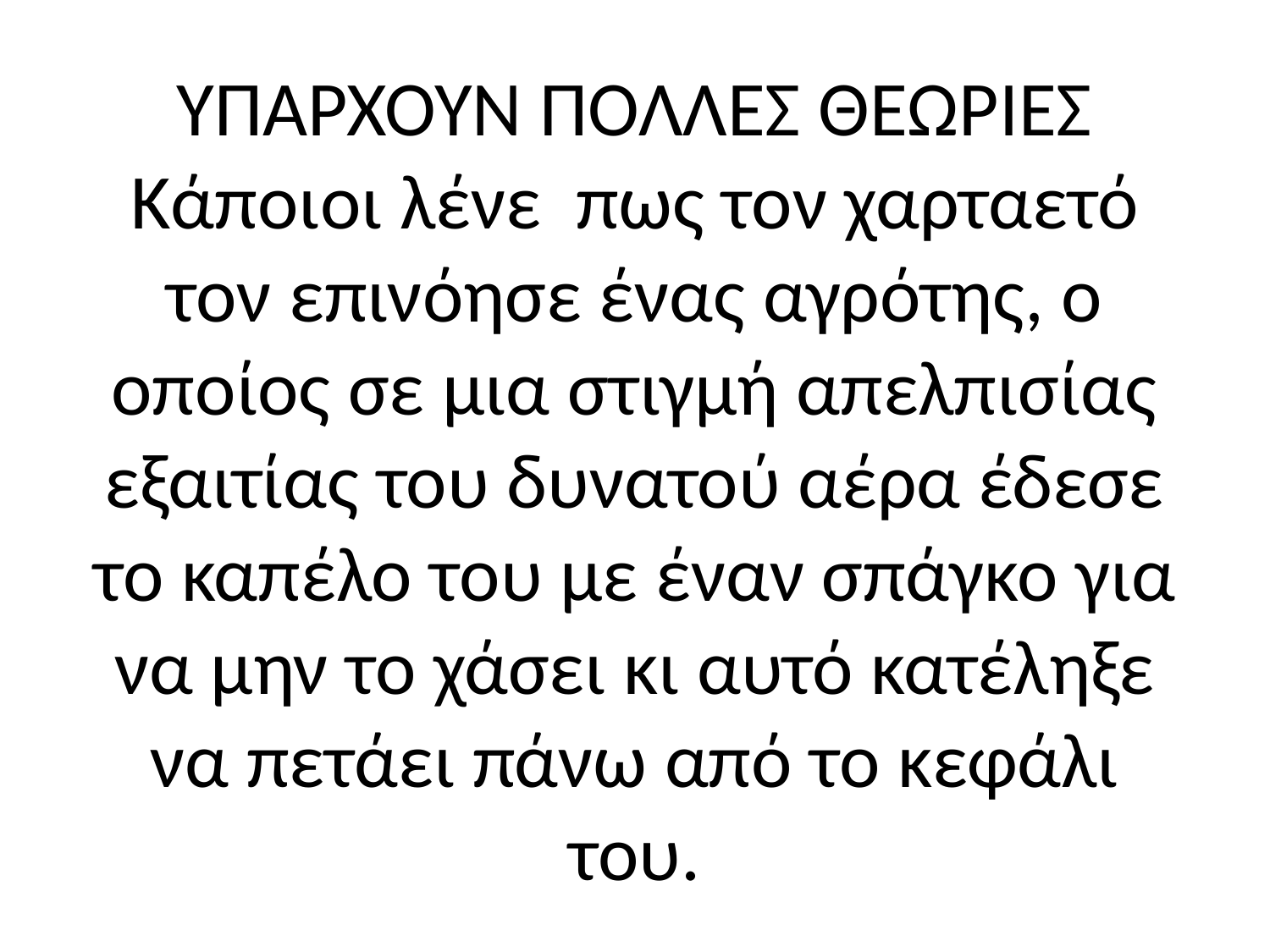

# ΥΠΑΡΧΟΥΝ ΠΟΛΛΕΣ ΘΕΩΡΙΕΣ Κάποιοι λένε  πως τον χαρταετό τον επινόησε ένας αγρότης, ο οποίος σε μια στιγμή απελπισίας εξαιτίας του δυνατού αέρα έδεσε το καπέλο του με έναν σπάγκο για να μην το χάσει κι αυτό κατέληξε να πετάει πάνω από το κεφάλι του.